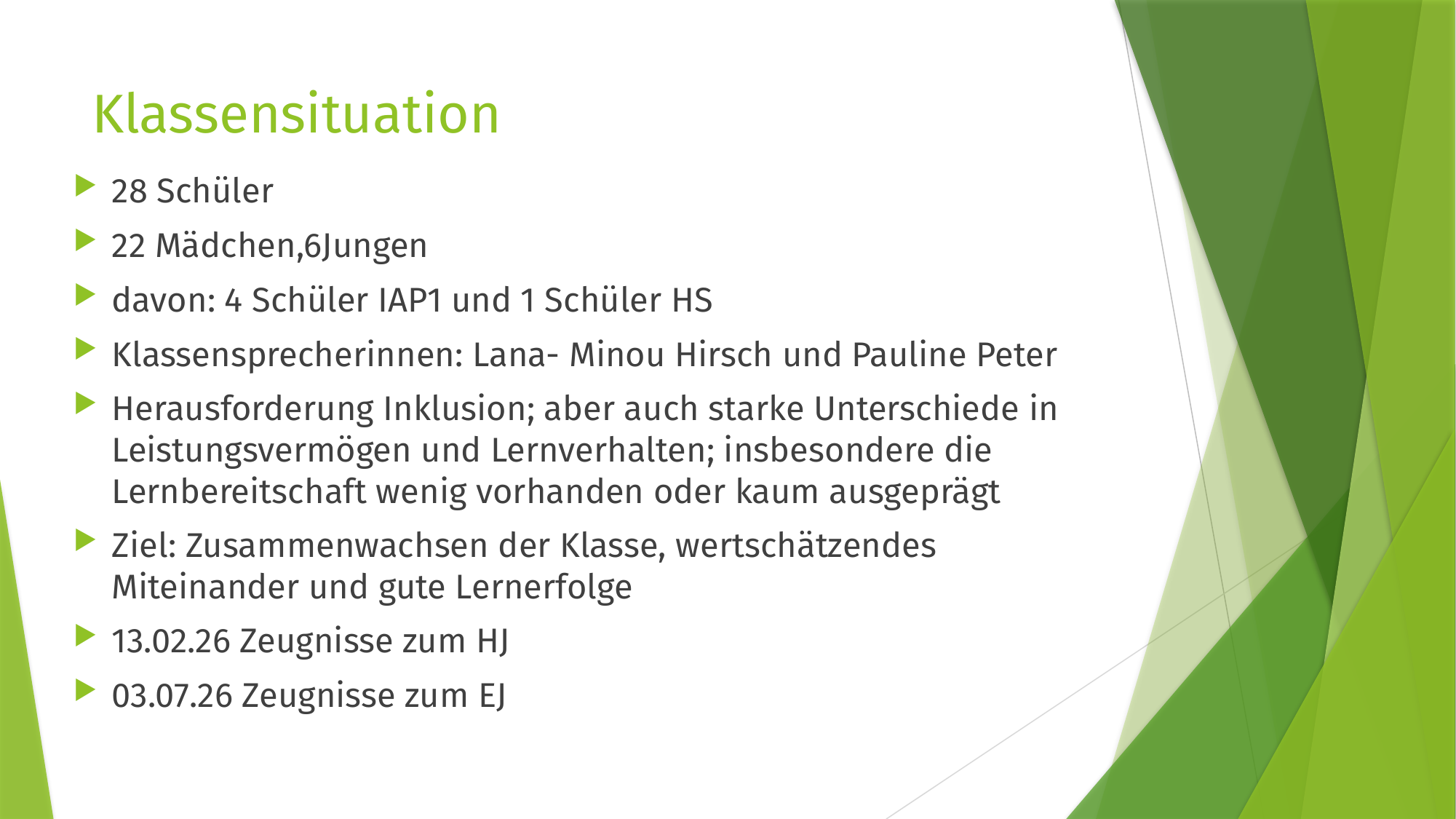

# Klassensituation
28 Schüler
22 Mädchen,6Jungen
davon: 4 Schüler IAP1 und 1 Schüler HS
Klassensprecherinnen: Lana- Minou Hirsch und Pauline Peter
Herausforderung Inklusion; aber auch starke Unterschiede in Leistungsvermögen und Lernverhalten; insbesondere die Lernbereitschaft wenig vorhanden oder kaum ausgeprägt
Ziel: Zusammenwachsen der Klasse, wertschätzendes Miteinander und gute Lernerfolge
13.02.26 Zeugnisse zum HJ
03.07.26 Zeugnisse zum EJ